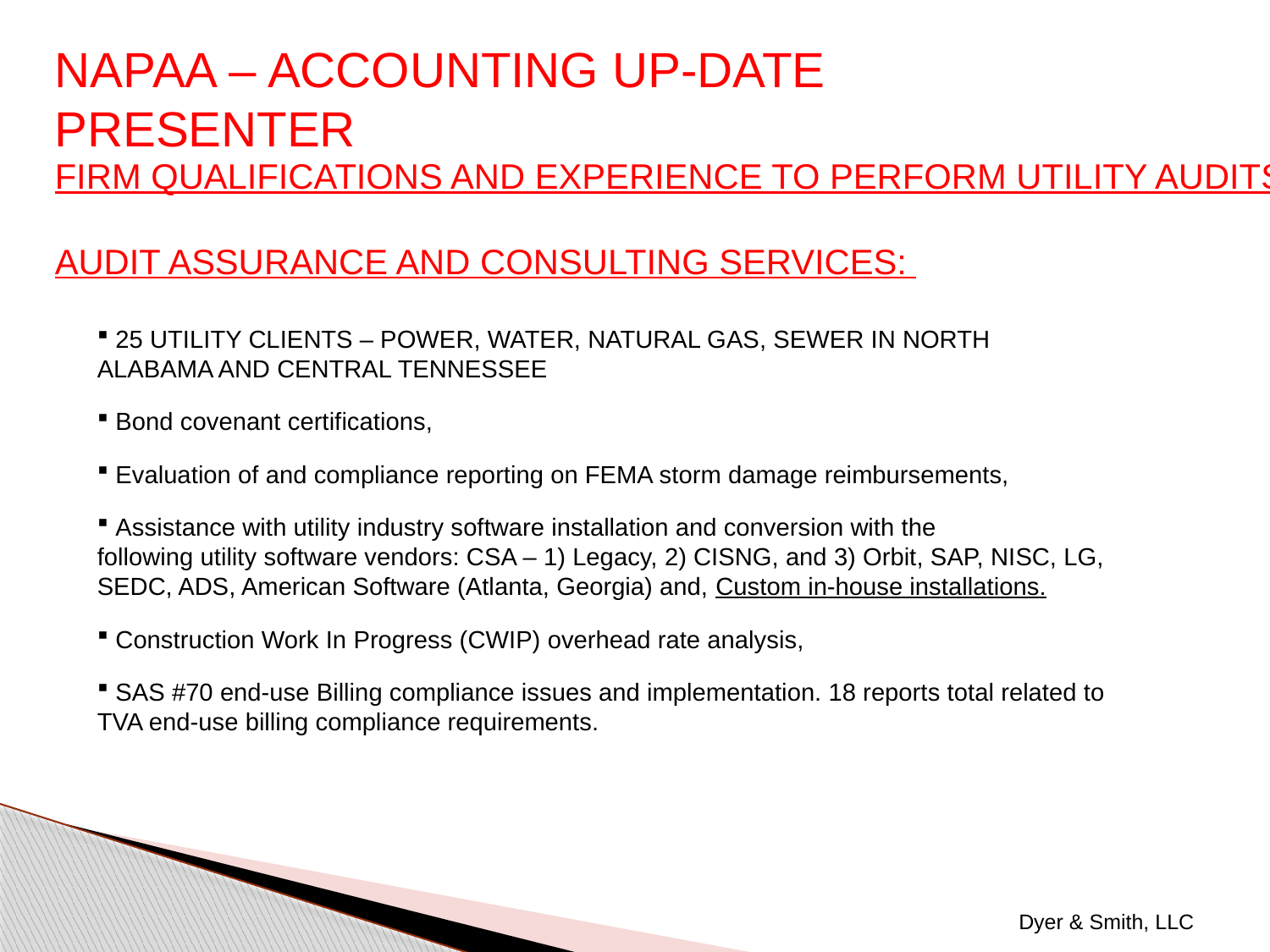

NAPAA – ACCOUNTING UP-DATE PRESENTER
FIRM QUALIFICATIONS AND EXPERIENCE TO PERFORM UTILITY AUDITS
AUDIT ASSURANCE AND CONSULTING SERVICES:
 25 UTILITY CLIENTS – POWER, WATER, NATURAL GAS, SEWER IN NORTH ALABAMA AND CENTRAL TENNESSEE

 Bond covenant certifications,

 Evaluation of and compliance reporting on FEMA storm damage reimbursements,

 Assistance with utility industry software installation and conversion with the
following utility software vendors: CSA – 1) Legacy, 2) CISNG, and 3) Orbit, SAP, NISC, LG, SEDC, ADS, American Software (Atlanta, Georgia) and, Custom in-house installations.

 Construction Work In Progress (CWIP) overhead rate analysis,

 SAS #70 end-use Billing compliance issues and implementation. 18 reports total related to TVA end-use billing compliance requirements.

Dyer & Smith, LLC